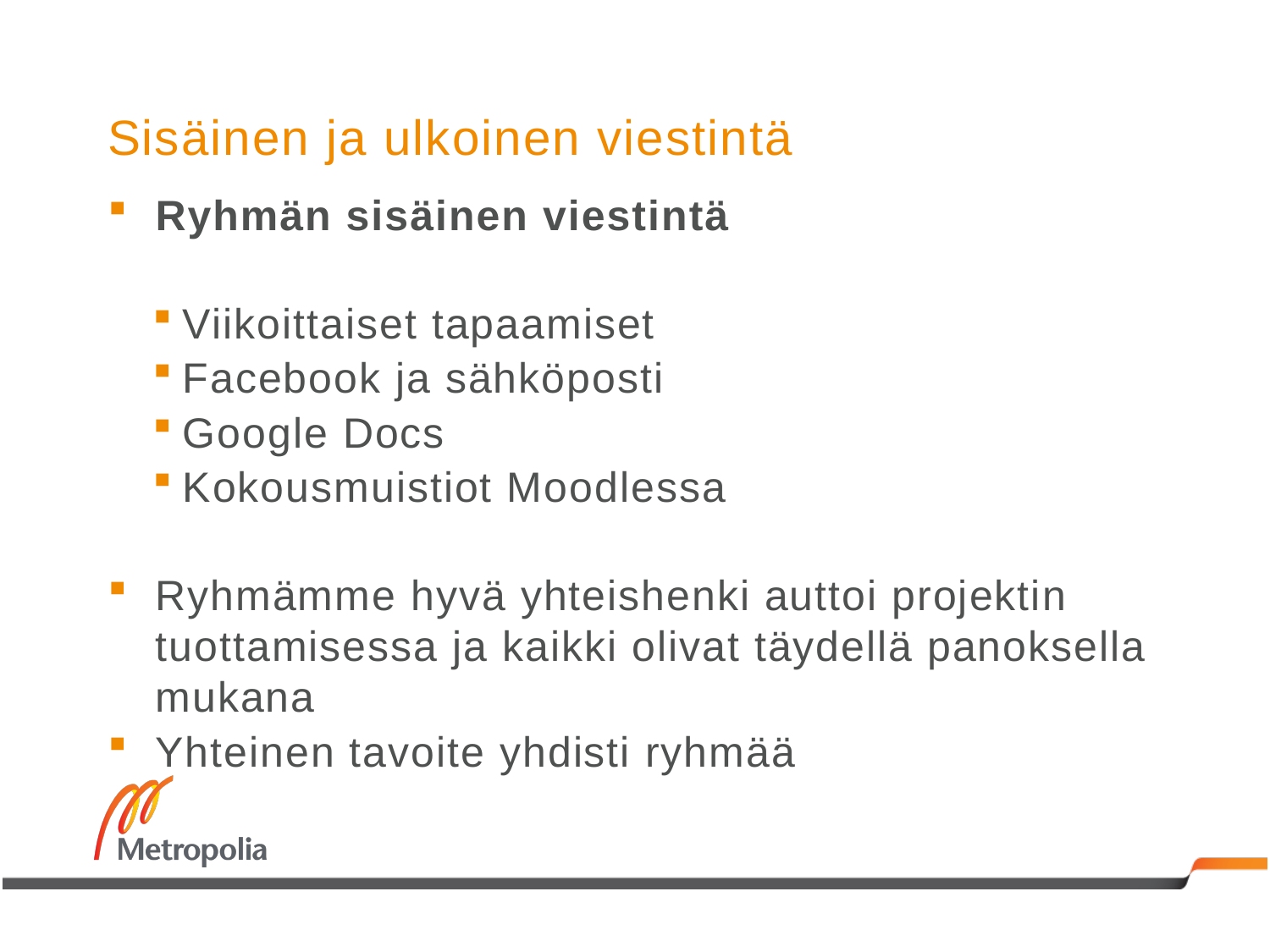

# Sisäinen ja ulkoinen viestintä
Ryhmän sisäinen viestintä

Viikoittaiset tapaamiset
Facebook ja sähköposti
Google Docs
Kokousmuistiot Moodlessa

Ryhmämme hyvä yhteishenki auttoi projektin tuottamisessa ja kaikki olivat täydellä panoksella mukana
Yhteinen tavoite yhdisti ryhmää